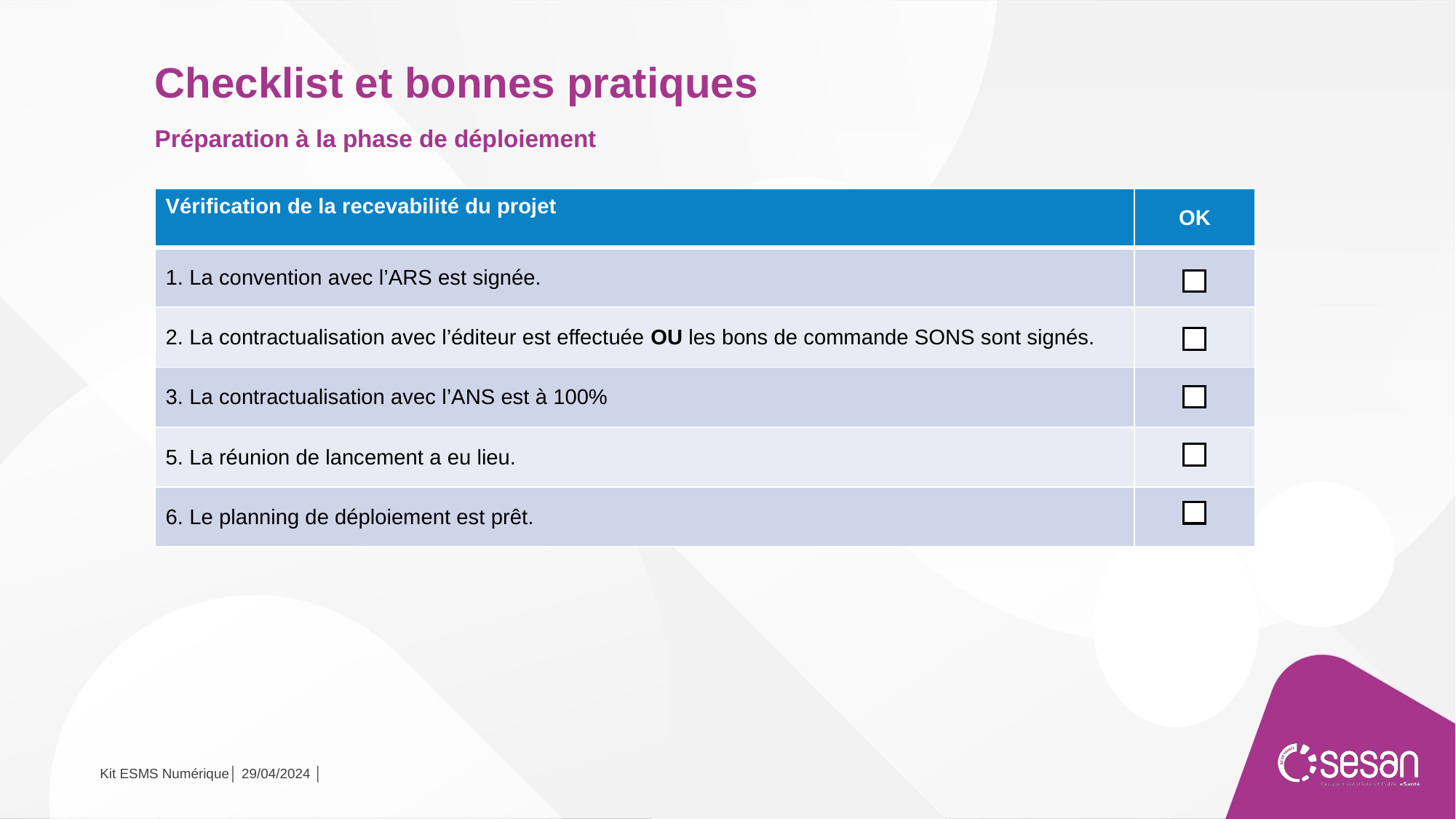

Checklist et bonnes pratiques
Préparation à la phase de déploiement
| Vérification de la recevabilité du projet | OK |
| --- | --- |
| 1. La convention avec l’ARS est signée. |  |
| 2. La contractualisation avec l’éditeur est effectuée OU les bons de commande SONS sont signés. |  |
| 3. La contractualisation avec l’ANS est à 100% |  |
| 5. La réunion de lancement a eu lieu. |  |
| 6. Le planning de déploiement est prêt. |  |

Kit ESMS Numérique│ 29/04/2024 │